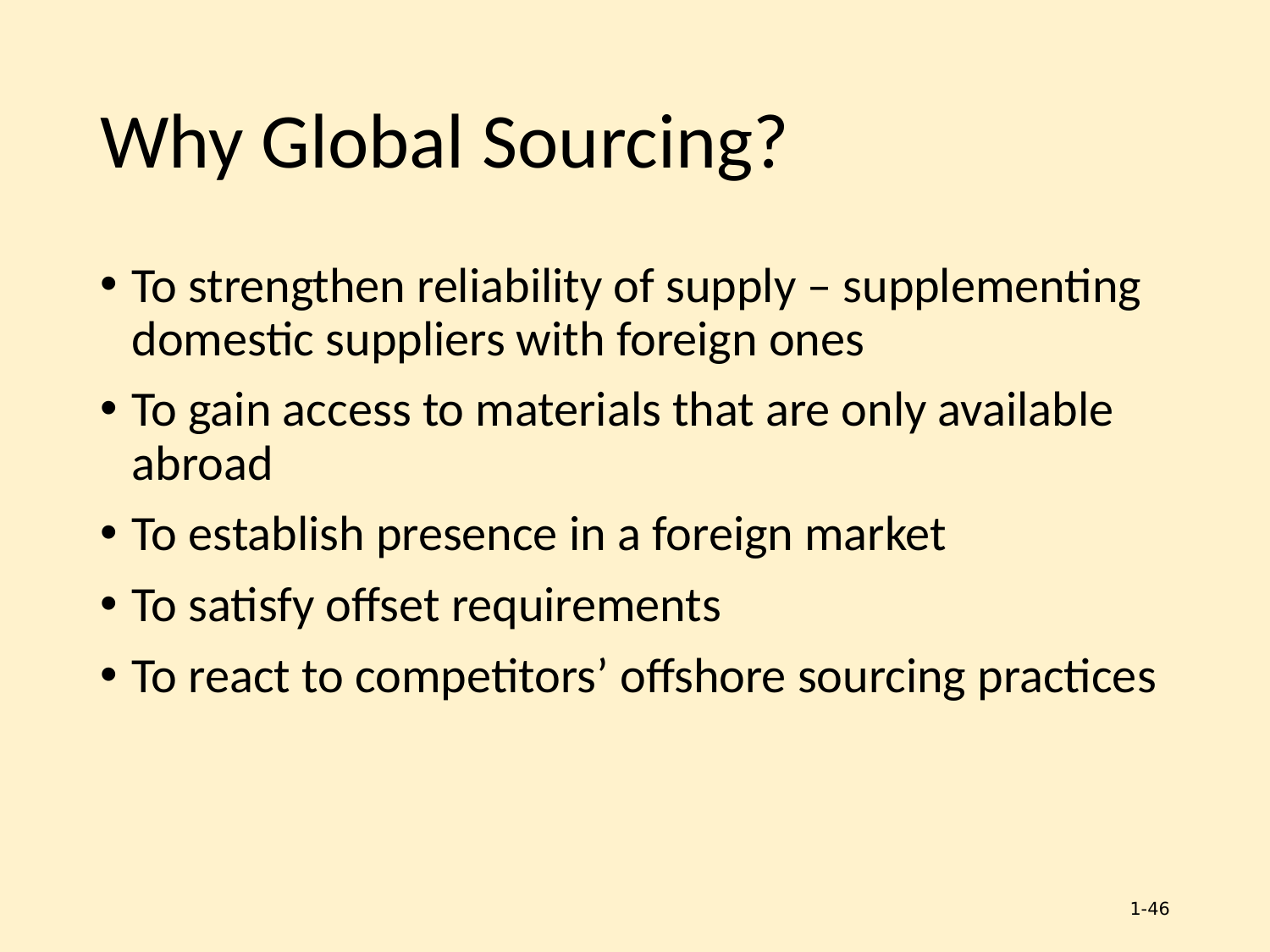

# Why Global Sourcing?
To strengthen reliability of supply – supplementing domestic suppliers with foreign ones
To gain access to materials that are only available abroad
To establish presence in a foreign market
To satisfy offset requirements
To react to competitors’ offshore sourcing practices
1-46